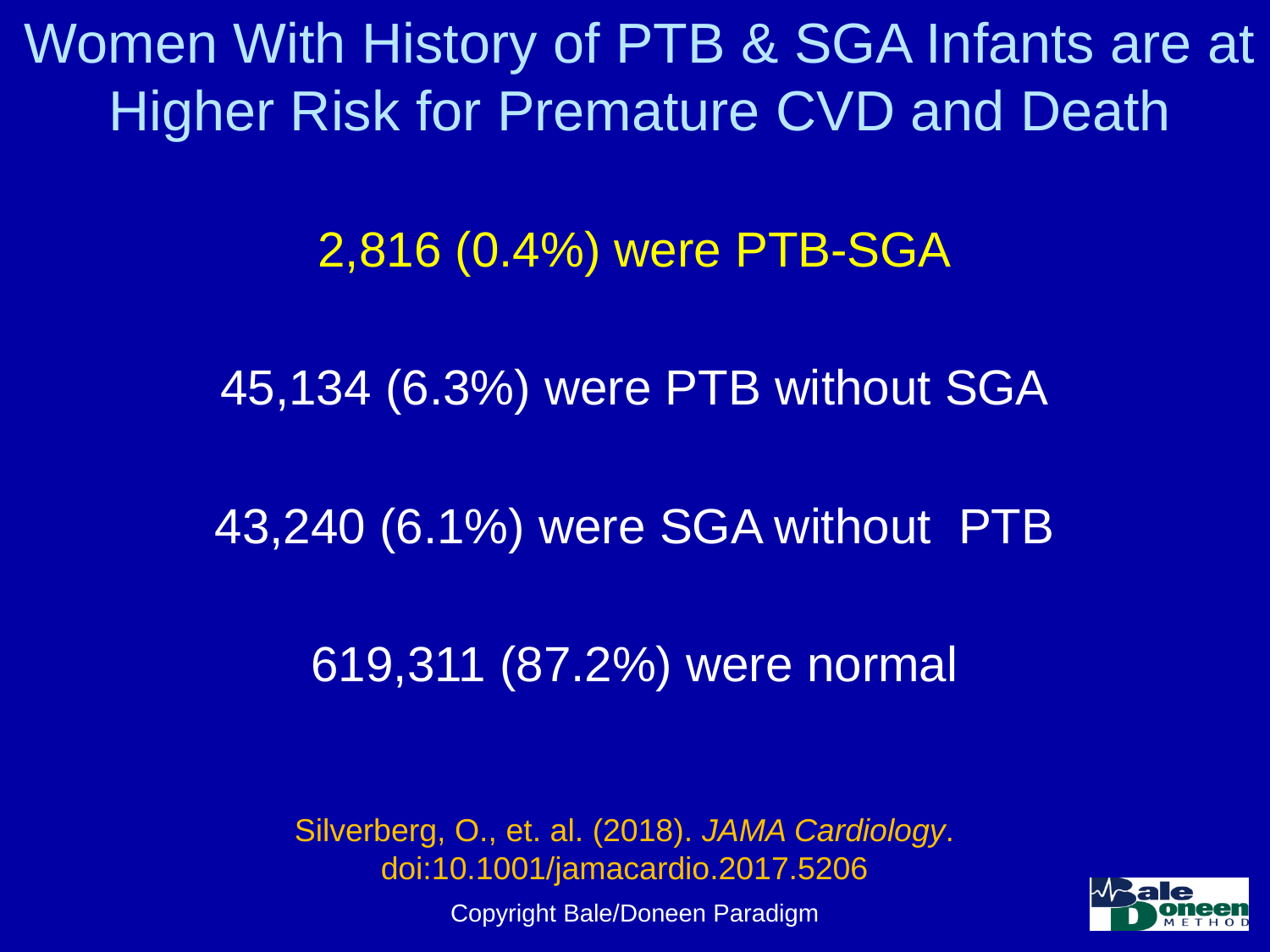

# Women With History of PTB & SGA Infants are at Higher Risk for Premature CVD and Death
2,816 (0.4%) were PTB-SGA

45,134 (6.3%) were PTB without SGA

43,240 (6.1%) were SGA without  PTB

619,311 (87.2%) were normal
Silverberg, O., et. al. (2018). JAMA Cardiology. doi:10.1001/jamacardio.2017.5206

Copyright Bale/Doneen Paradigm